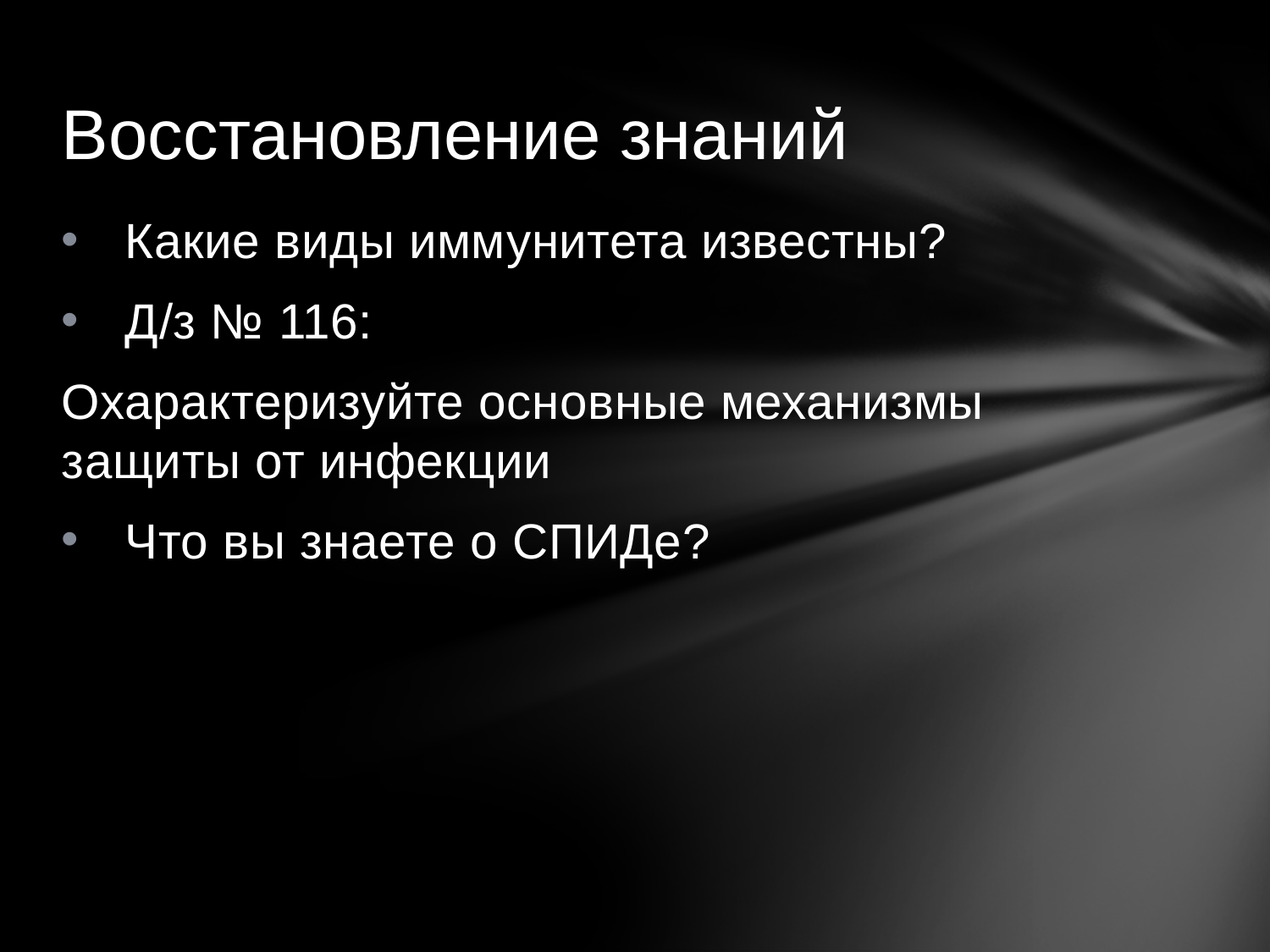

# Восстановление знаний
Какие виды иммунитета известны?
Д/з № 116:
Охарактеризуйте основные механизмы защиты от инфекции
Что вы знаете о СПИДе?